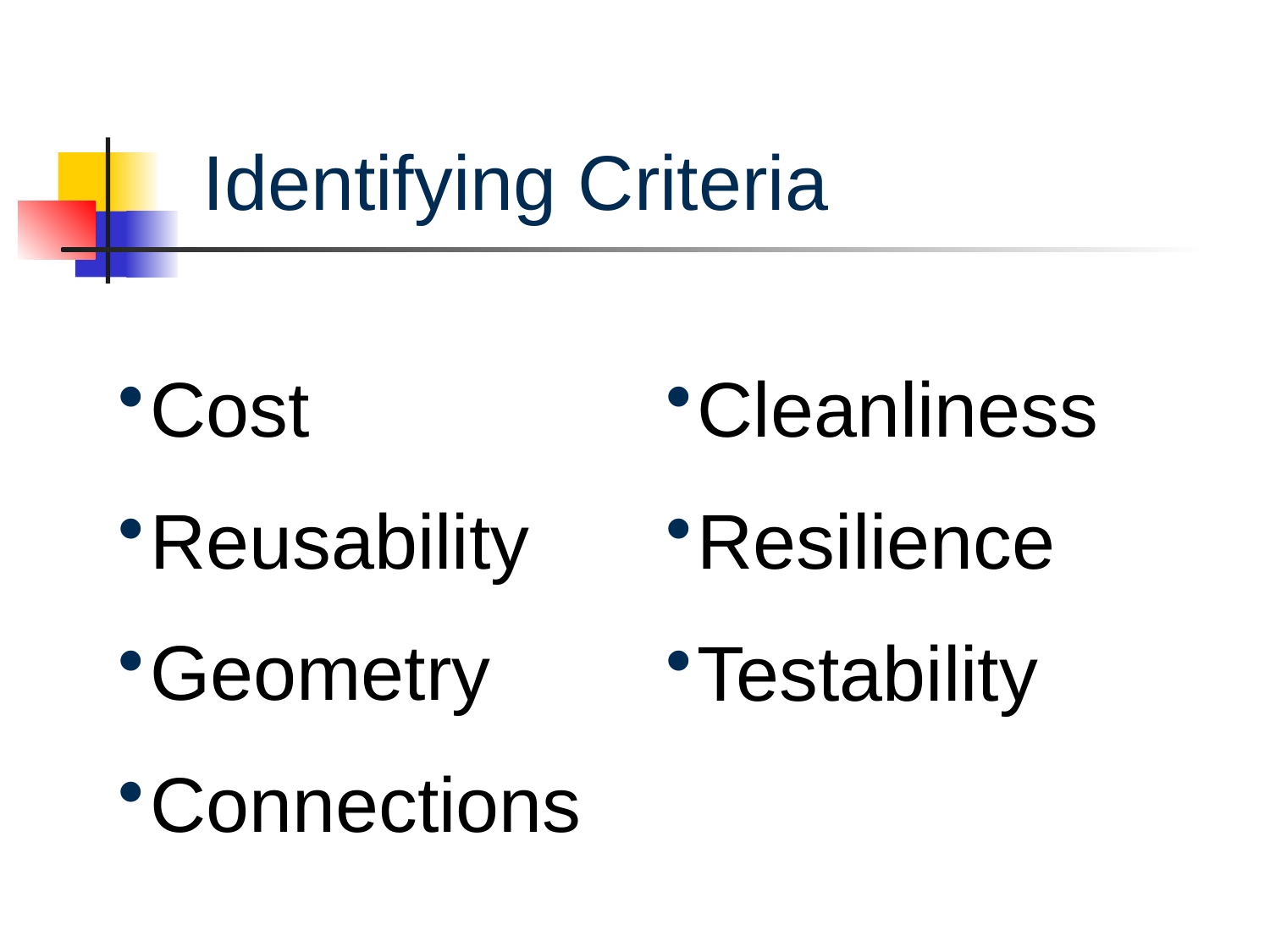

Identifying Criteria
Cost
Reusability
Geometry
Connections
Cleanliness
Resilience
Testability